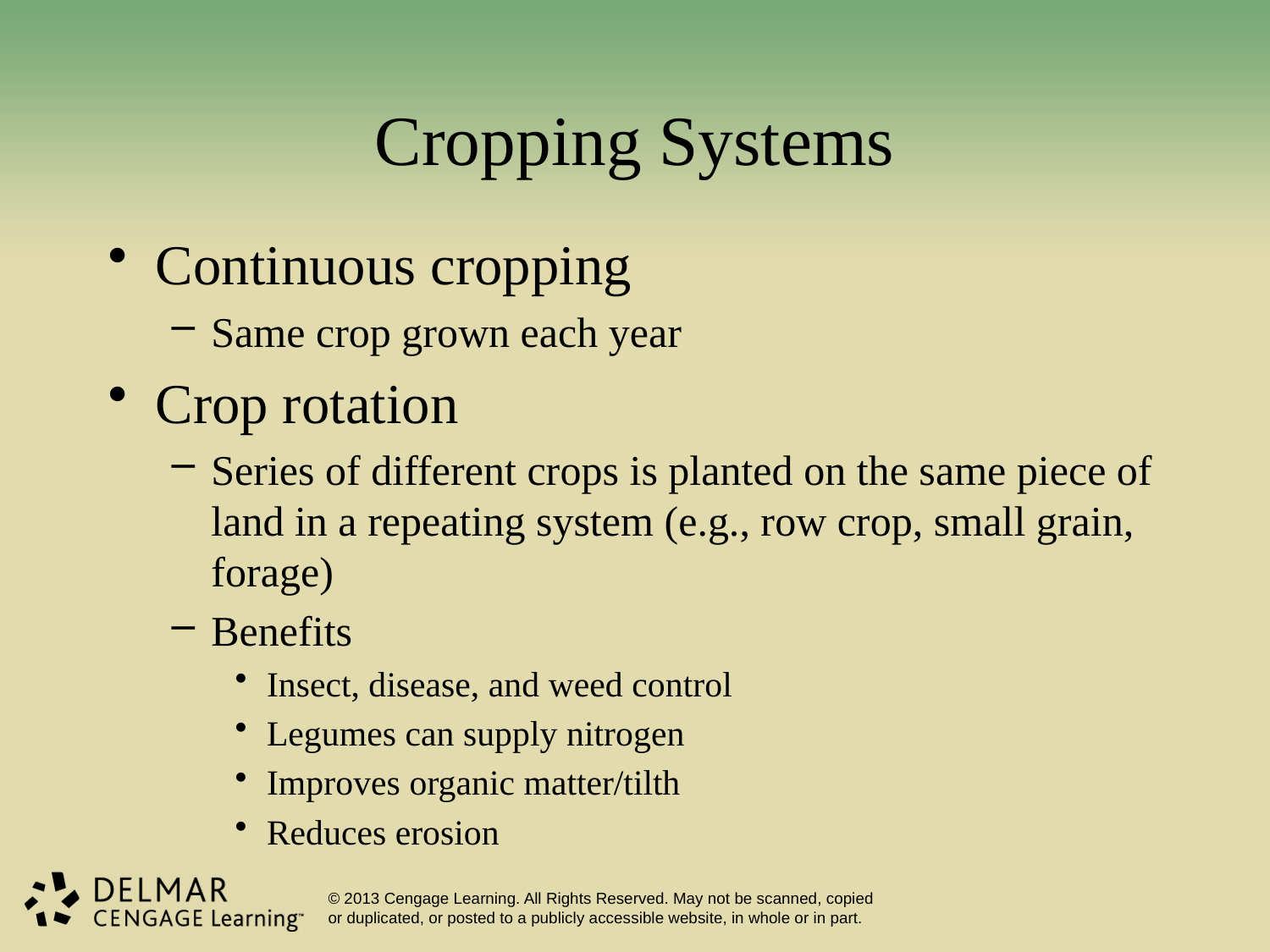

# Cropping Systems
Continuous cropping
Same crop grown each year
Crop rotation
Series of different crops is planted on the same piece of land in a repeating system (e.g., row crop, small grain, forage)
Benefits
Insect, disease, and weed control
Legumes can supply nitrogen
Improves organic matter/tilth
Reduces erosion